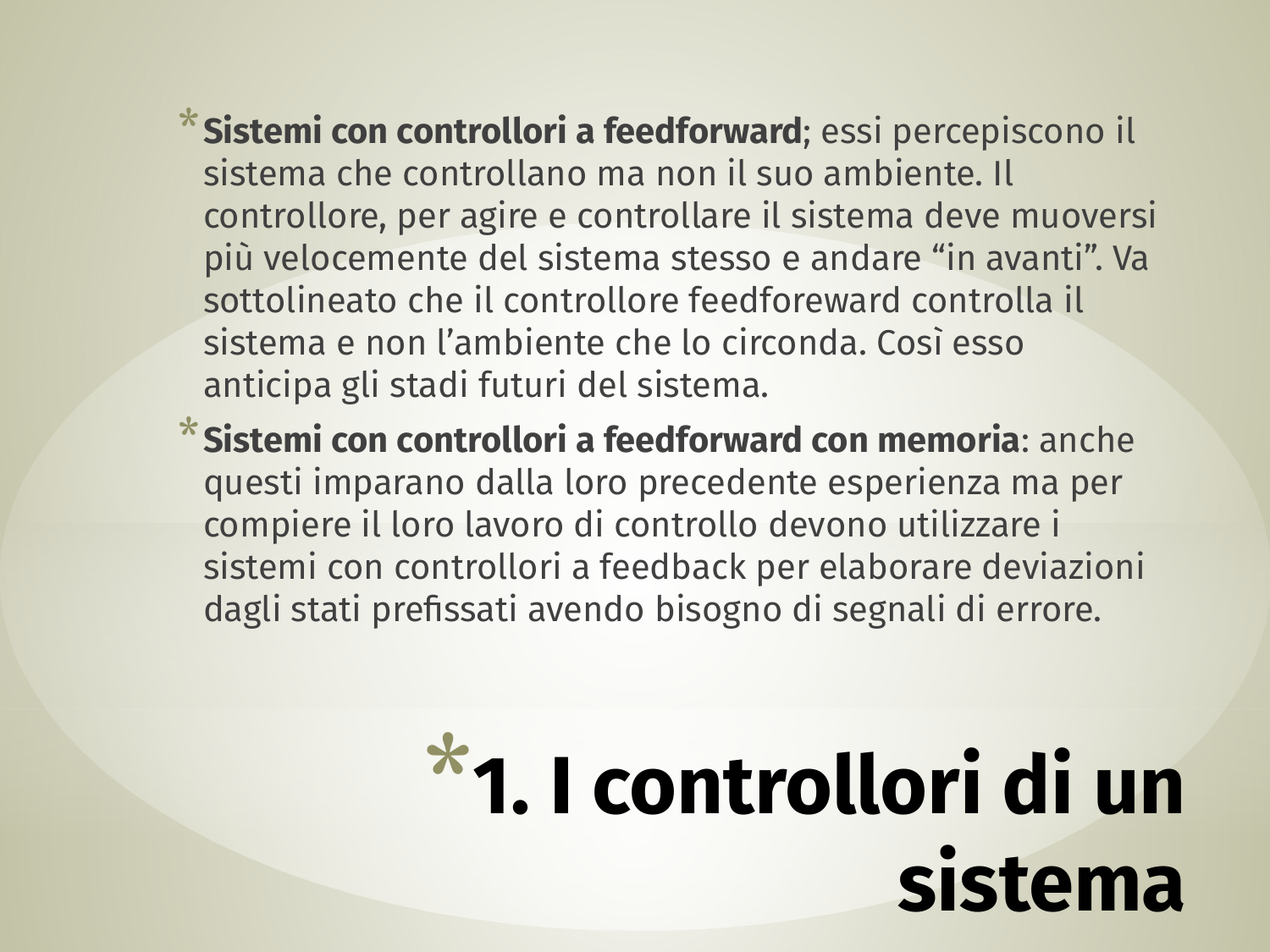

Sistemi con controllori a feedforward; essi percepiscono il sistema che controllano ma non il suo ambiente. Il controllore, per agire e controllare il sistema deve muoversi più velocemente del sistema stesso e andare “in avanti”. Va sottolineato che il controllore feedforeward controlla il sistema e non l’ambiente che lo circonda. Così esso anticipa gli stadi futuri del sistema.
Sistemi con controllori a feedforward con memoria: anche questi imparano dalla loro precedente esperienza ma per compiere il loro lavoro di controllo devono utilizzare i sistemi con controllori a feedback per elaborare deviazioni dagli stati prefissati avendo bisogno di segnali di errore.

# 1. I controllori di un sistema